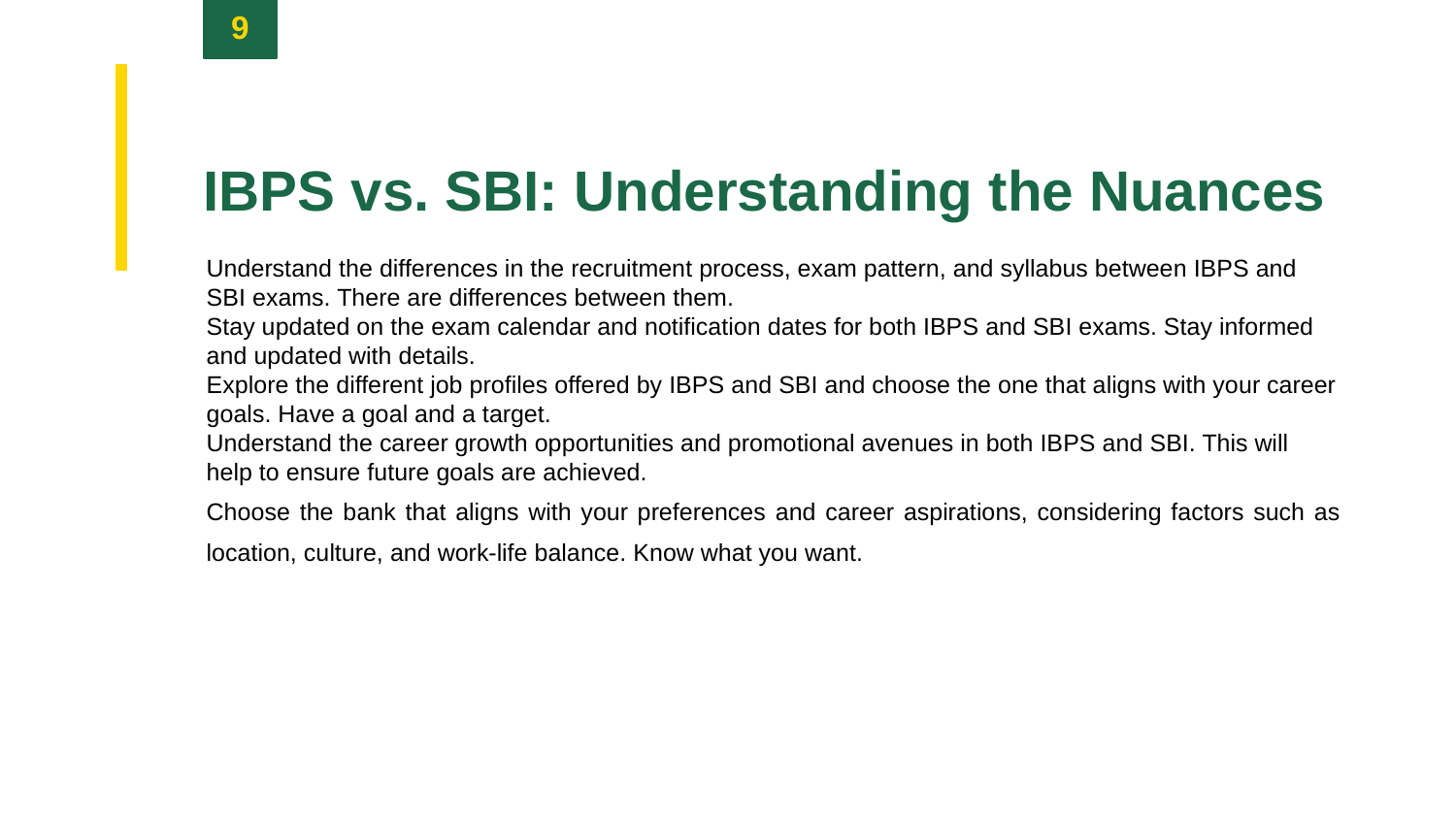

9

IBPS vs. SBI: Understanding the Nuances
Understand the differences in the recruitment process, exam pattern, and syllabus between IBPS and SBI exams. There are differences between them.
Stay updated on the exam calendar and notification dates for both IBPS and SBI exams. Stay informed and updated with details.
Explore the different job profiles offered by IBPS and SBI and choose the one that aligns with your career goals. Have a goal and a target.
Understand the career growth opportunities and promotional avenues in both IBPS and SBI. This will help to ensure future goals are achieved.
Choose the bank that aligns with your preferences and career aspirations, considering factors such as location, culture, and work-life balance. Know what you want.